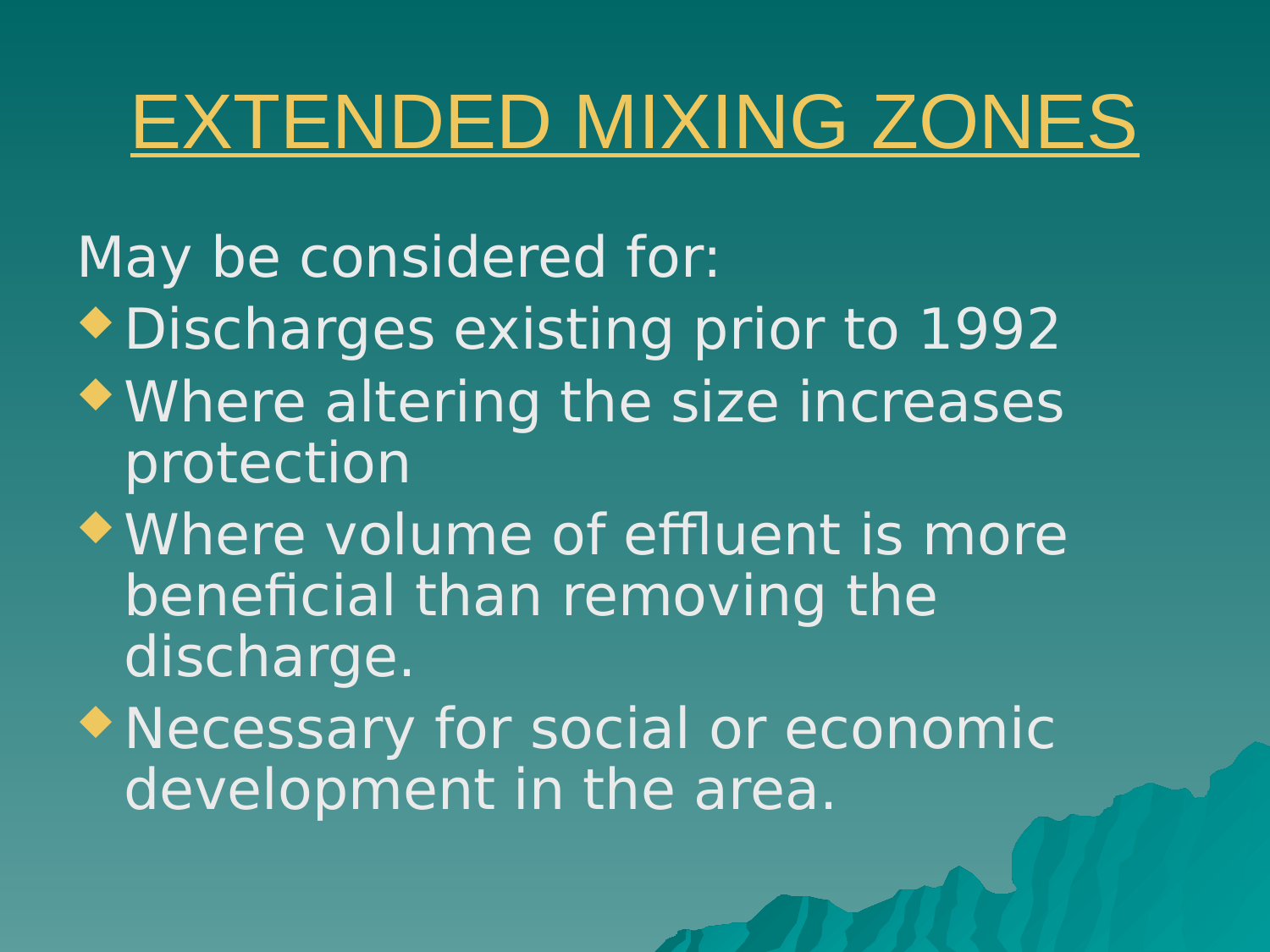

# EXTENDED MIXING ZONES
May be considered for:
Discharges existing prior to 1992
Where altering the size increases protection
Where volume of effluent is more beneficial than removing the discharge.
Necessary for social or economic development in the area.